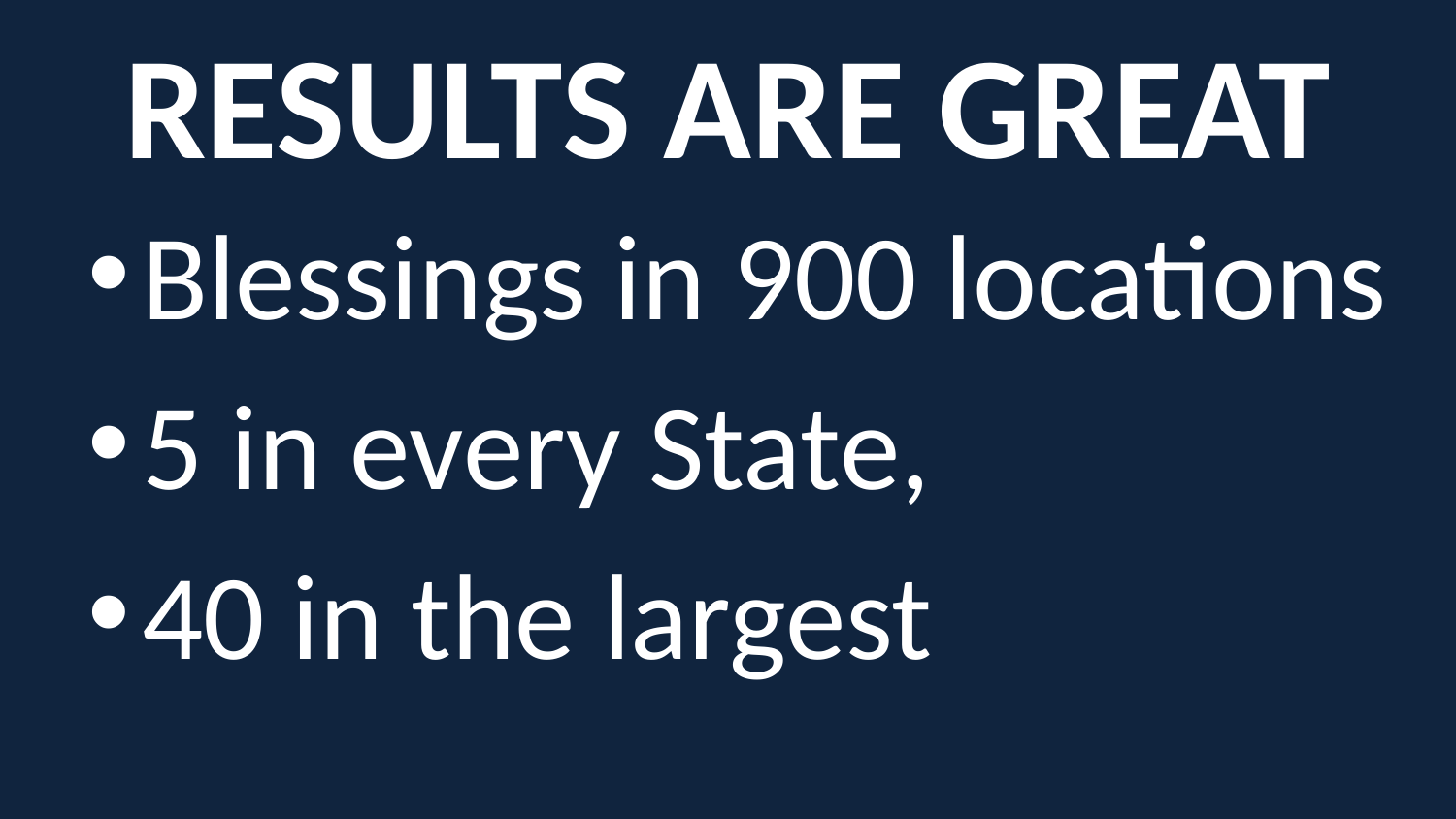

# RESULTS ARE GREAT
Blessings in 900 locations
5 in every State,
40 in the largest